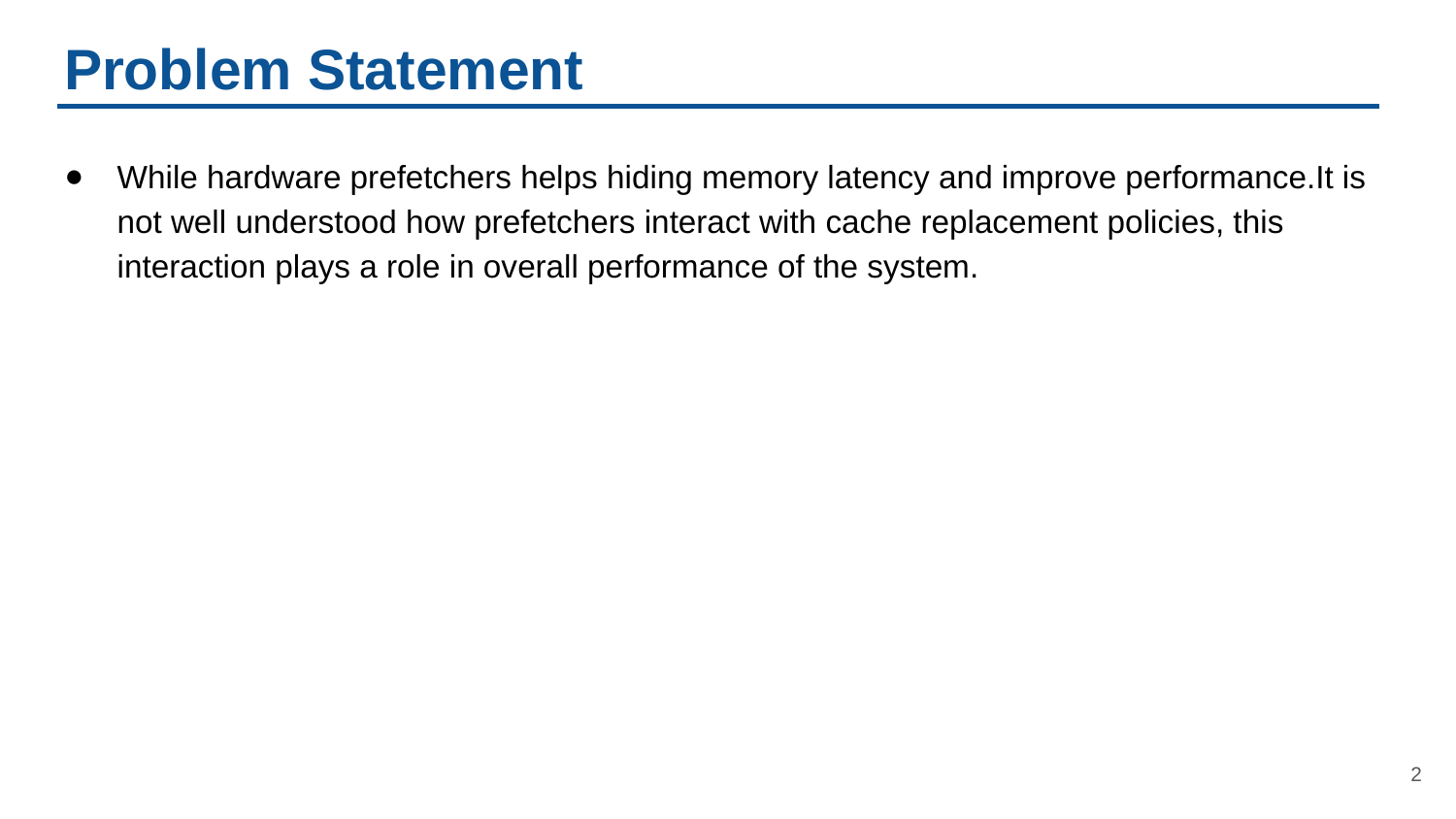

# Problem Statement
While hardware prefetchers helps hiding memory latency and improve performance.It is not well understood how prefetchers interact with cache replacement policies, this interaction plays a role in overall performance of the system.
2